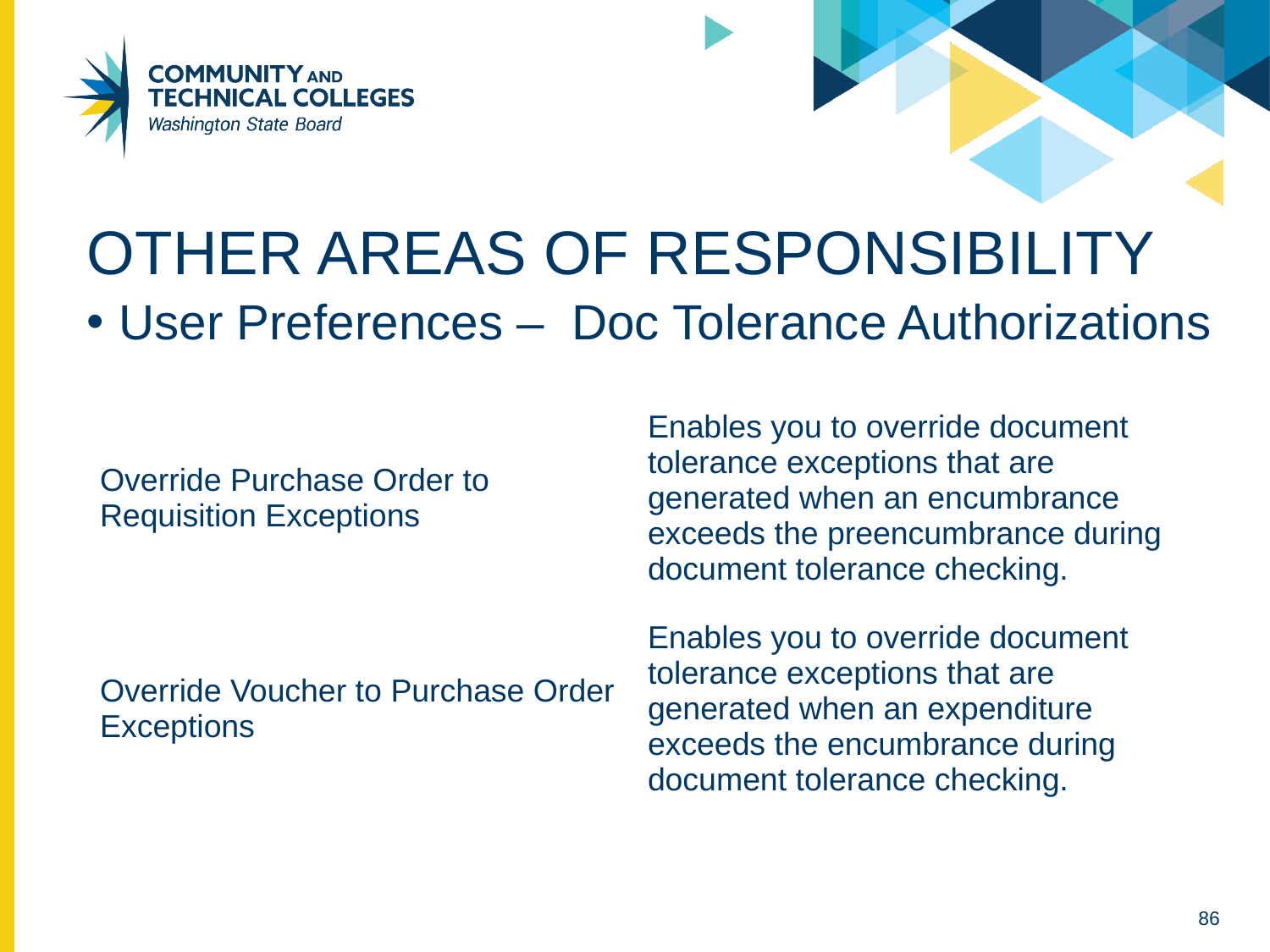

# Other Areas of Responsibility
User Preferences –  Doc Tolerance Authorizations

| Override Purchase Order to Requisition Exceptions | Enables you to override document tolerance exceptions that are generated when an encumbrance exceeds the preencumbrance during document tolerance checking. |
| --- | --- |
| Override Voucher to Purchase Order Exceptions | Enables you to override document tolerance exceptions that are generated when an expenditure exceeds the encumbrance during document tolerance checking. |
86